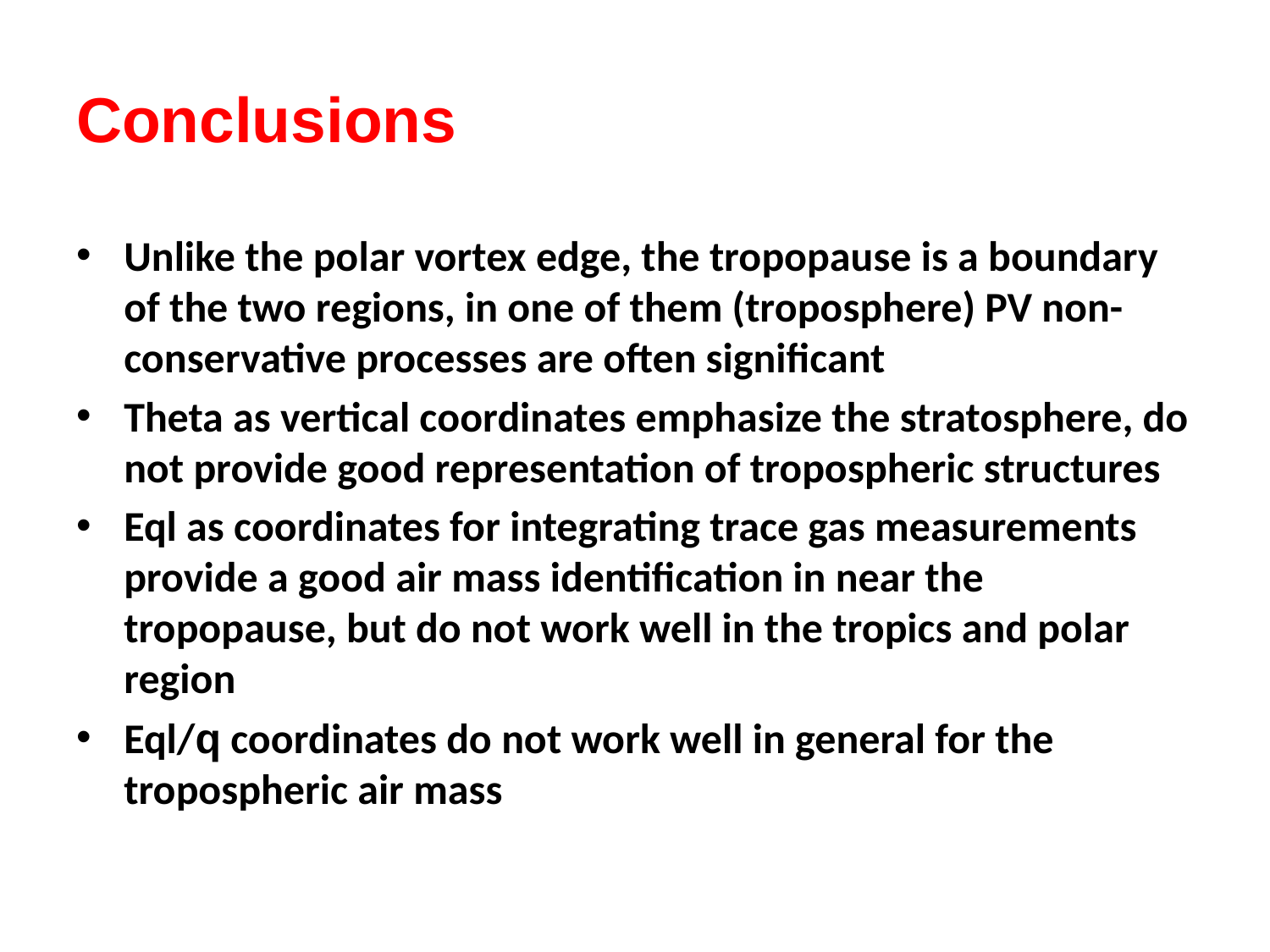

# Conclusions
Unlike the polar vortex edge, the tropopause is a boundary of the two regions, in one of them (troposphere) PV non-conservative processes are often significant
Theta as vertical coordinates emphasize the stratosphere, do not provide good representation of tropospheric structures
Eql as coordinates for integrating trace gas measurements provide a good air mass identification in near the tropopause, but do not work well in the tropics and polar region
Eql/q coordinates do not work well in general for the tropospheric air mass